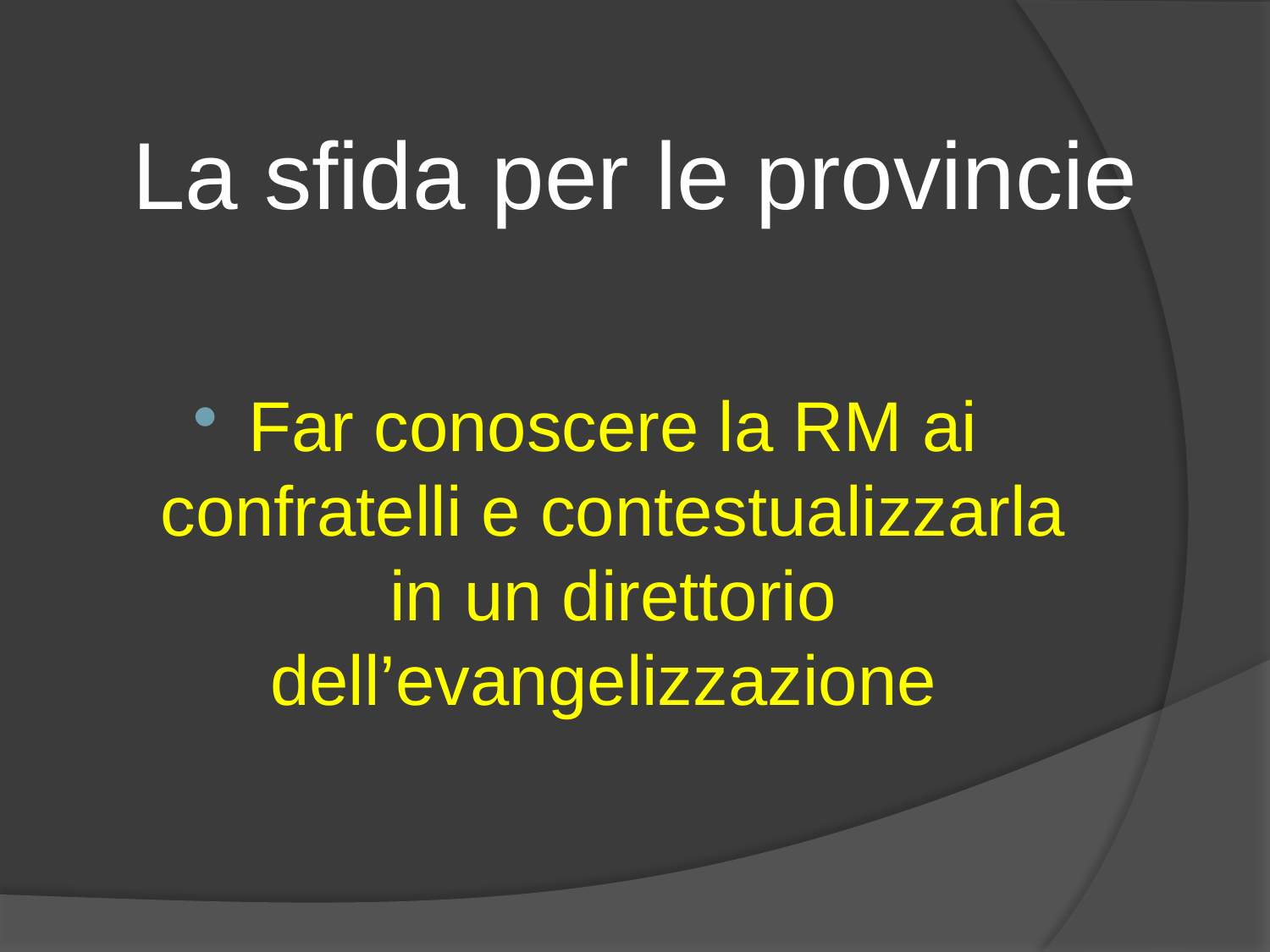

# La sfida per le provincie

Far conoscere la RM ai confratelli e contestualizzarla in un direttorio dell’evangelizzazione